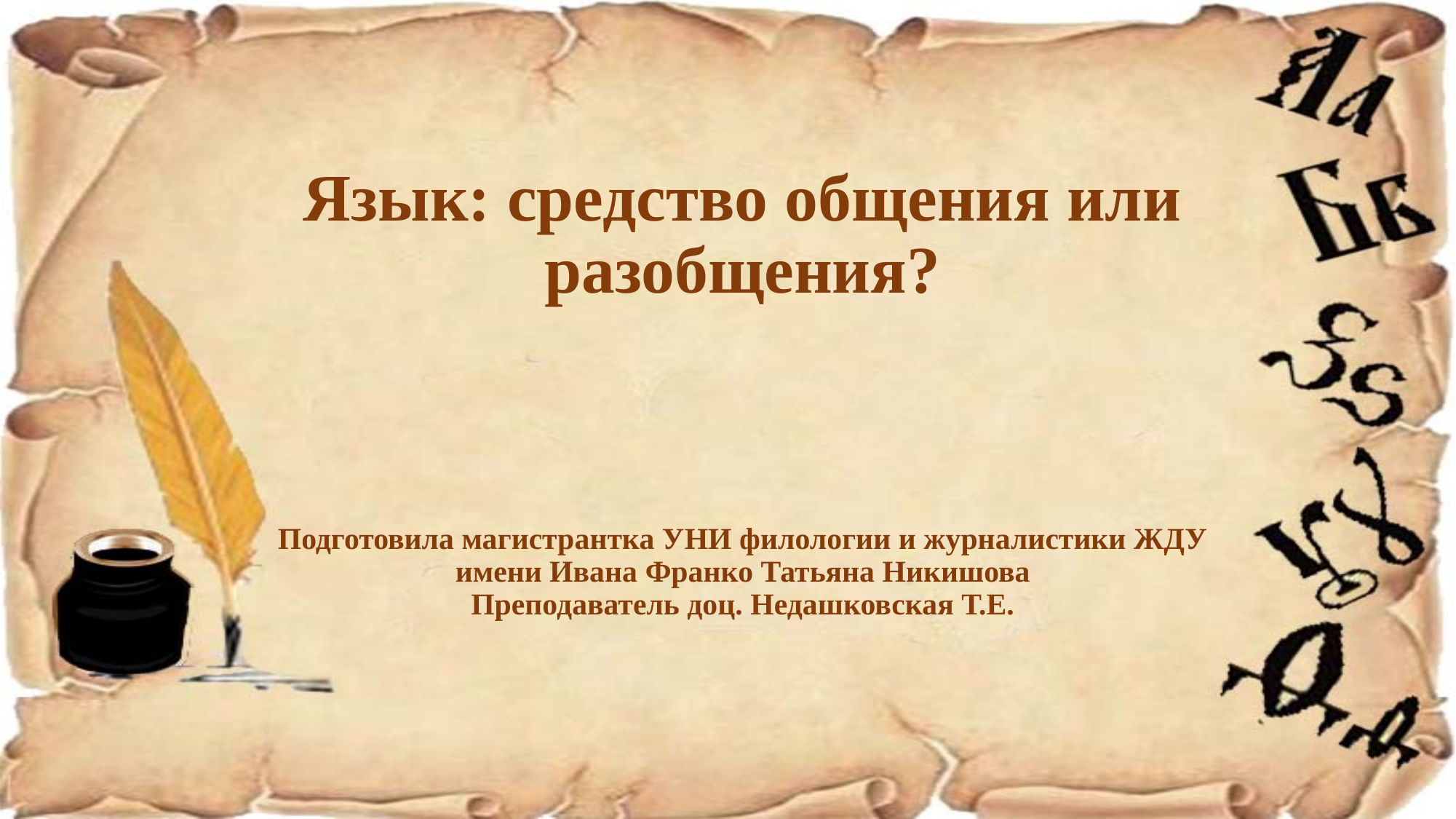

# Язык: средство общения или разобщения? Подготовила магистрантка УНИ филологии и журналистики ЖДУ имени Ивана Франко Татьяна Никишова Преподаватель доц. Недашковская Т.Е.